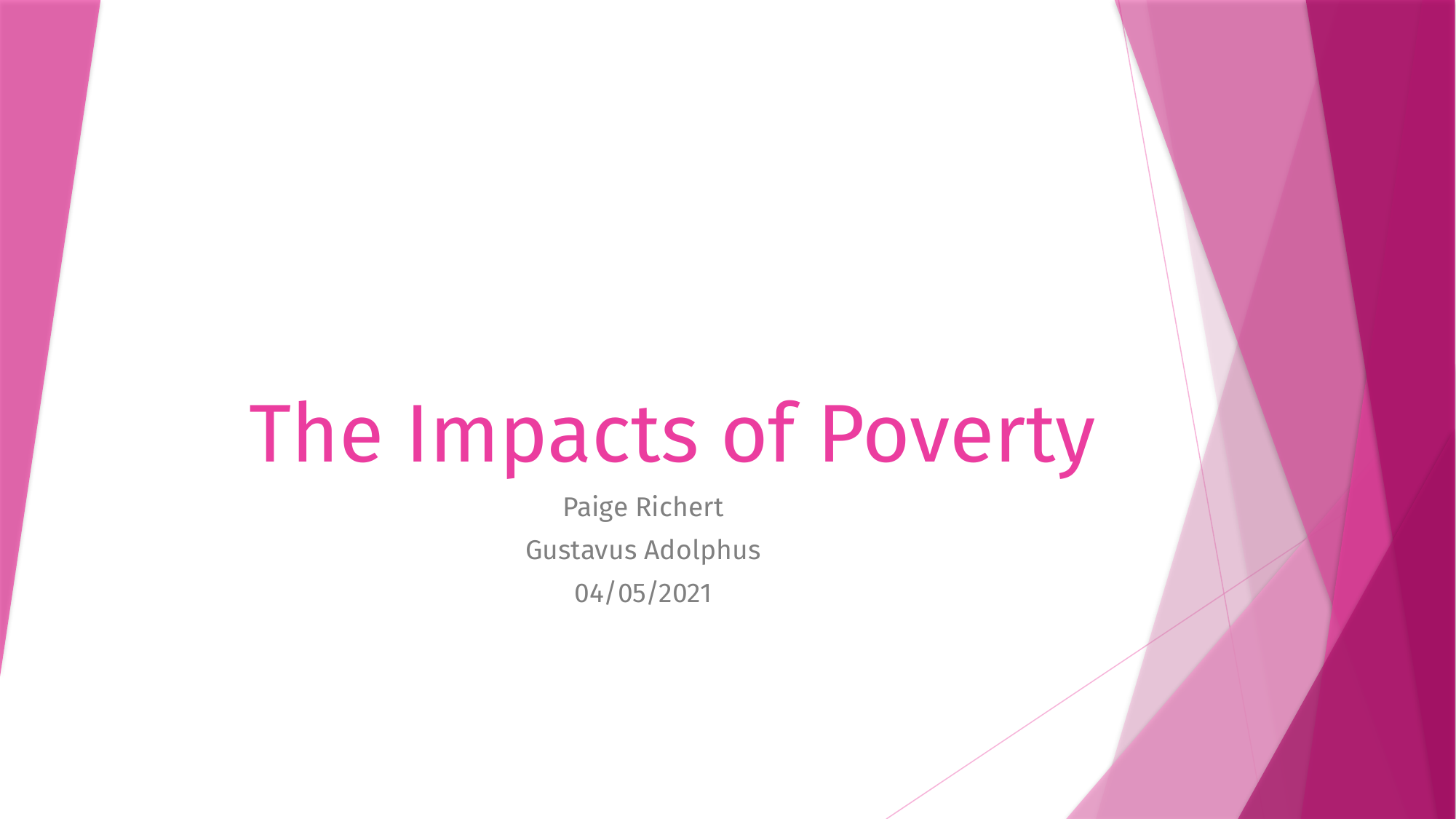

# The Impacts of Poverty
Paige Richert
Gustavus Adolphus
04/05/2021